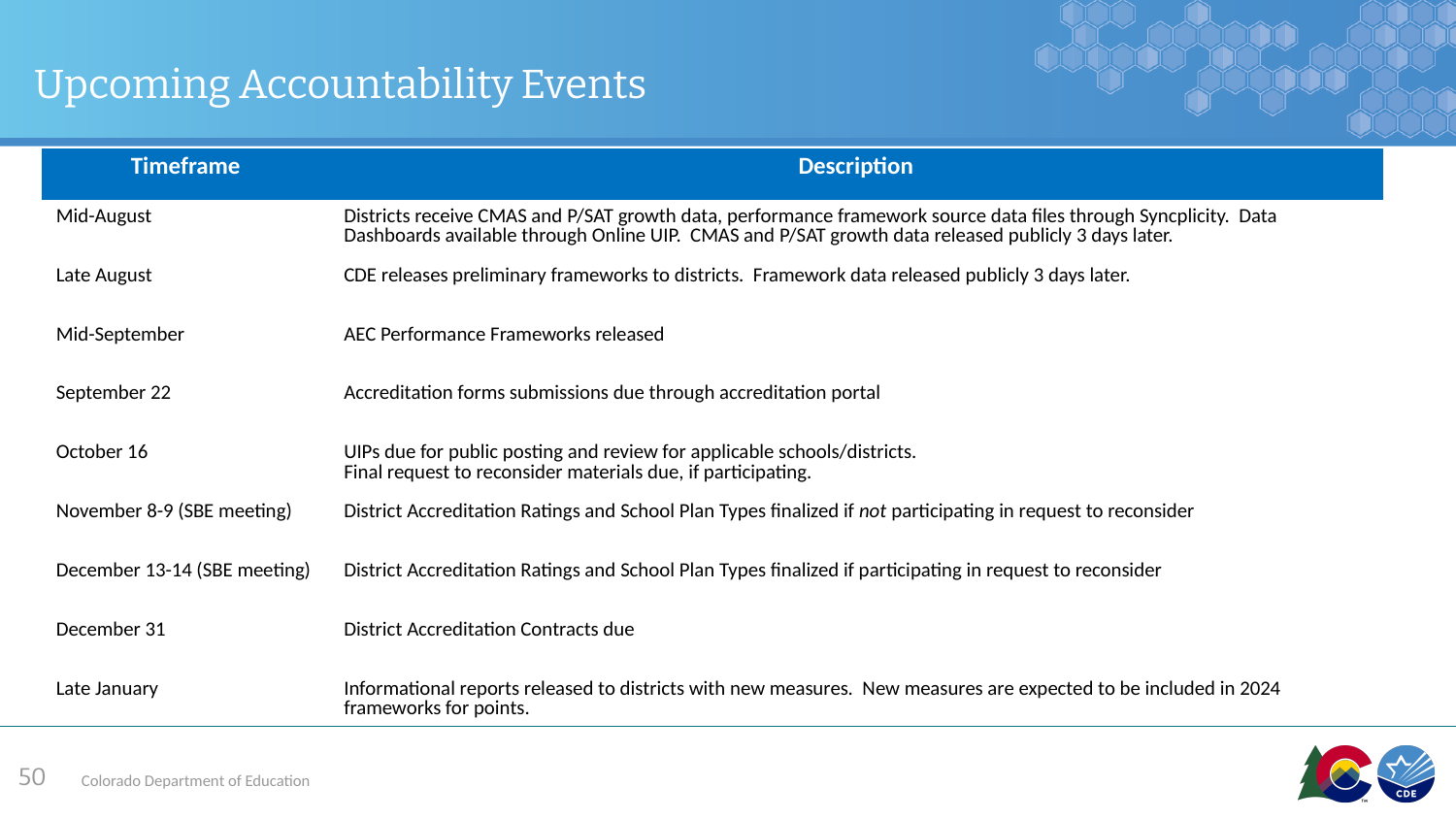

# Upcoming Accountability Events
| Timeframe | Description |
| --- | --- |
| Mid-August | Districts receive CMAS and P/SAT growth data, performance framework source data files through Syncplicity. Data Dashboards available through Online UIP. CMAS and P/SAT growth data released publicly 3 days later. |
| Late August | CDE releases preliminary frameworks to districts. Framework data released publicly 3 days later. |
| Mid-September | AEC Performance Frameworks released |
| September 22 | Accreditation forms submissions due through accreditation portal |
| October 16 | UIPs due for public posting and review for applicable schools/districts. Final request to reconsider materials due, if participating. |
| November 8-9 (SBE meeting) | District Accreditation Ratings and School Plan Types finalized if not participating in request to reconsider |
| December 13-14 (SBE meeting) | District Accreditation Ratings and School Plan Types finalized if participating in request to reconsider |
| December 31 | District Accreditation Contracts due |
| Late January | Informational reports released to districts with new measures. New measures are expected to be included in 2024 frameworks for points. |
50